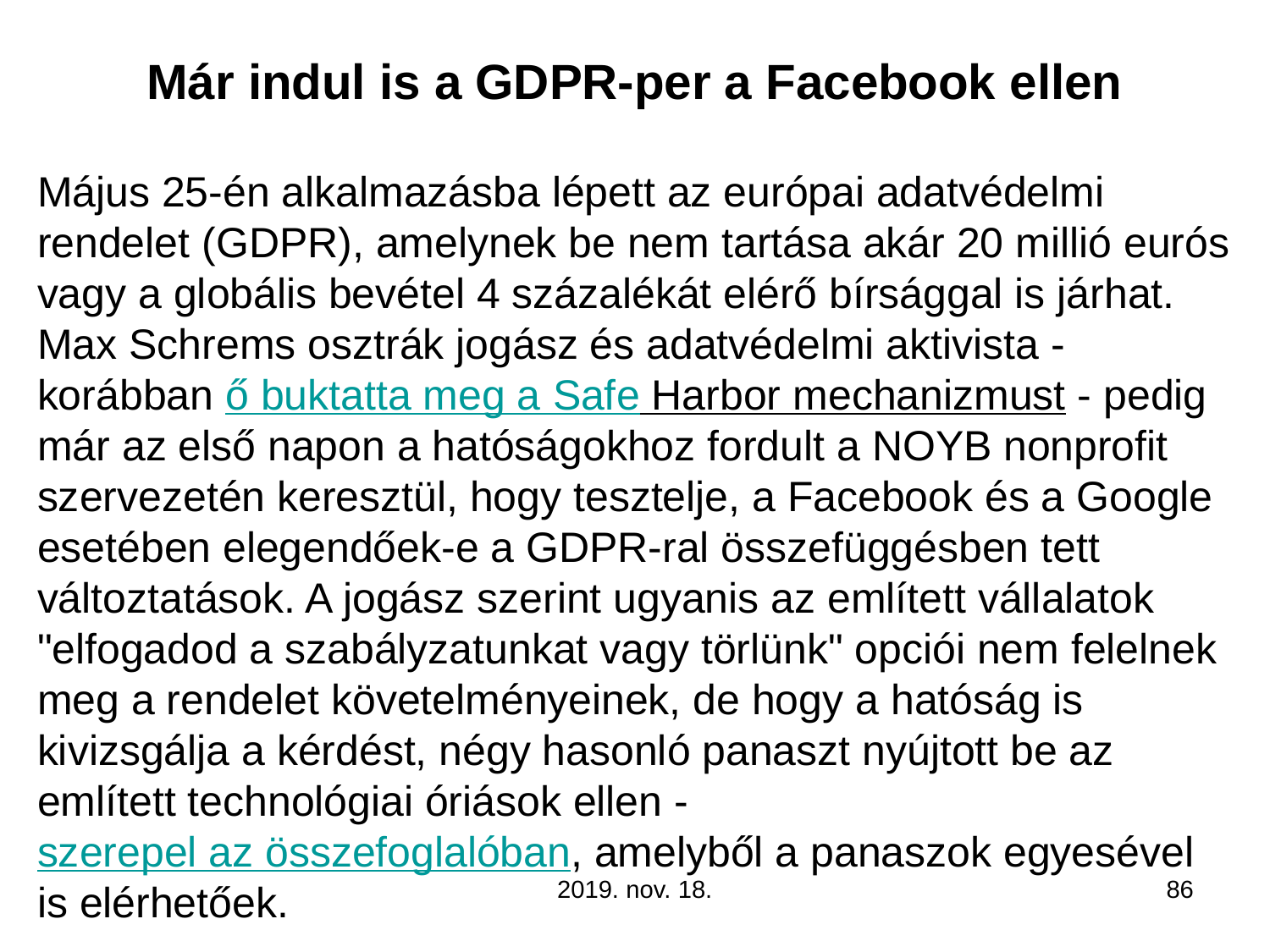

# Már indul is a GDPR-per a Facebook ellen
Május 25-én alkalmazásba lépett az európai adatvédelmi rendelet (GDPR), amelynek be nem tartása akár 20 millió eurós vagy a globális bevétel 4 százalékát elérő bírsággal is járhat. Max Schrems osztrák jogász és adatvédelmi aktivista - korábban ő buktatta meg a Safe Harbor mechanizmust - pedig már az első napon a hatóságokhoz fordult a NOYB nonprofit szervezetén keresztül, hogy tesztelje, a Facebook és a Google esetében elegendőek-e a GDPR-ral összefüggésben tett változtatások. A jogász szerint ugyanis az említett vállalatok "elfogadod a szabályzatunkat vagy törlünk" opciói nem felelnek meg a rendelet követelményeinek, de hogy a hatóság is kivizsgálja a kérdést, négy hasonló panaszt nyújtott be az említett technológiai óriások ellen - szerepel az összefoglalóban, amelyből a panaszok egyesével is elérhetőek.
2019. nov. 18.
86